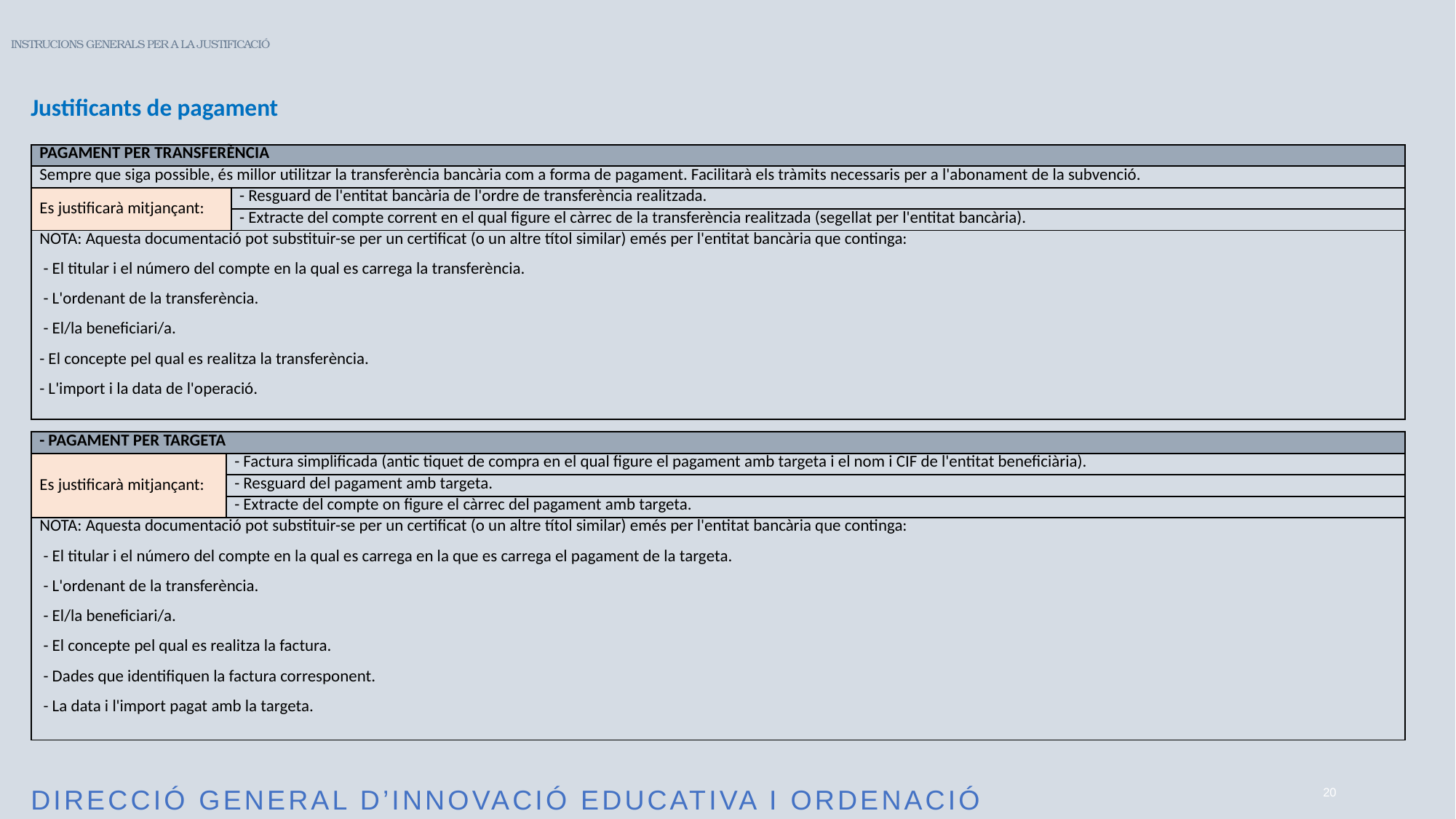

INSTRUCIONS GENERALS PER A LA JUSTIFICACIÓ
Justificants de pagament
| PAGAMENT PER TRANSFERÈNCIA |  |
| --- | --- |
| Sempre que siga possible, és millor utilitzar la transferència bancària com a forma de pagament. Facilitarà els tràmits necessaris per a l'abonament de la subvenció. |  |
| Es justificarà mitjançant: | - Resguard de l'entitat bancària de l'ordre de transferència realitzada. |
|  | - Extracte del compte corrent en el qual figure el càrrec de la transferència realitzada (segellat per l'entitat bancària). |
| NOTA: Aquesta documentació pot substituir-se per un certificat (o un altre títol similar) emés per l'entitat bancària que continga: - El titular i el número del compte en la qual es carrega la transferència. - L'ordenant de la transferència. - El/la beneficiari/a. - El concepte pel qual es realitza la transferència. - L'import i la data de l'operació. |  |
| - PAGAMENT PER TARGETA |  |
| --- | --- |
| Es justificarà mitjançant: | - Factura simplificada (antic tiquet de compra en el qual figure el pagament amb targeta i el nom i CIF de l'entitat beneficiària). |
|  | - Resguard del pagament amb targeta. |
|  | - Extracte del compte on figure el càrrec del pagament amb targeta. |
| NOTA: Aquesta documentació pot substituir-se per un certificat (o un altre títol similar) emés per l'entitat bancària que continga: - El titular i el número del compte en la qual es carrega en la que es carrega el pagament de la targeta. - L'ordenant de la transferència. - El/la beneficiari/a. - El concepte pel qual es realitza la factura. - Dades que identifiquen la factura corresponent. - La data i l'import pagat amb la targeta. |  |
20
DIRECCIÓ GENERAL D’INNOVACIÓ EDUCATIVA I ORDENACIÓ